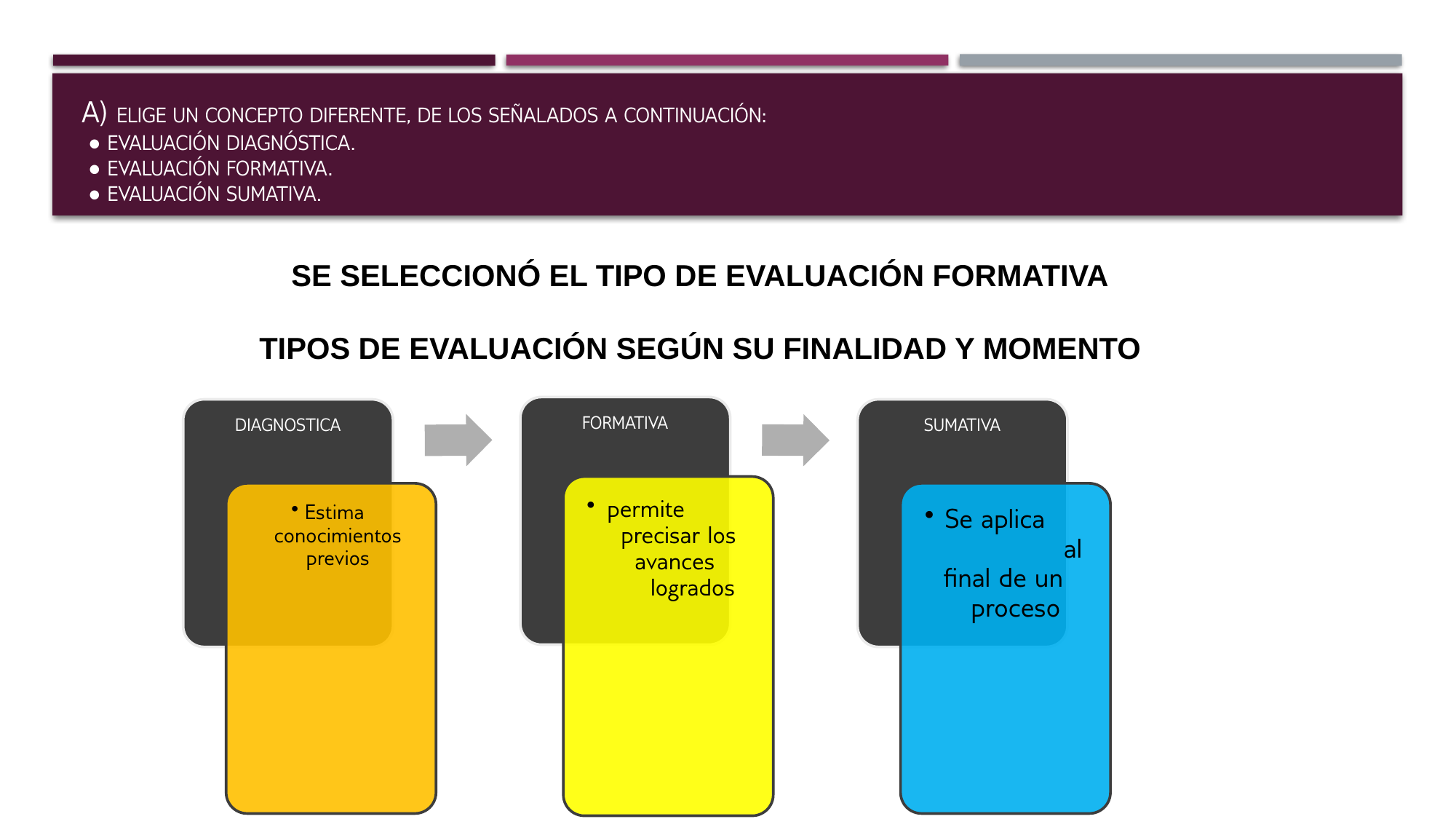

# a) Elige un concepto diferente, de los señalados a continuación: ● Evaluación Diagnóstica. ● Evaluación Formativa. ● Evaluación Sumativa.
SE SELECCIONÓ EL TIPO DE EVALUACIÓN FORMATIVA

TIPOS DE EVALUACIÓN SEGÚN SU FINALIDAD Y MOMENTO

DIAGNOSTICA
Estima  conocimientos previos

FORMATIVA
permite            precisar los       avances          logrados

SUMATIVA
Se aplica                    al final de un    proceso